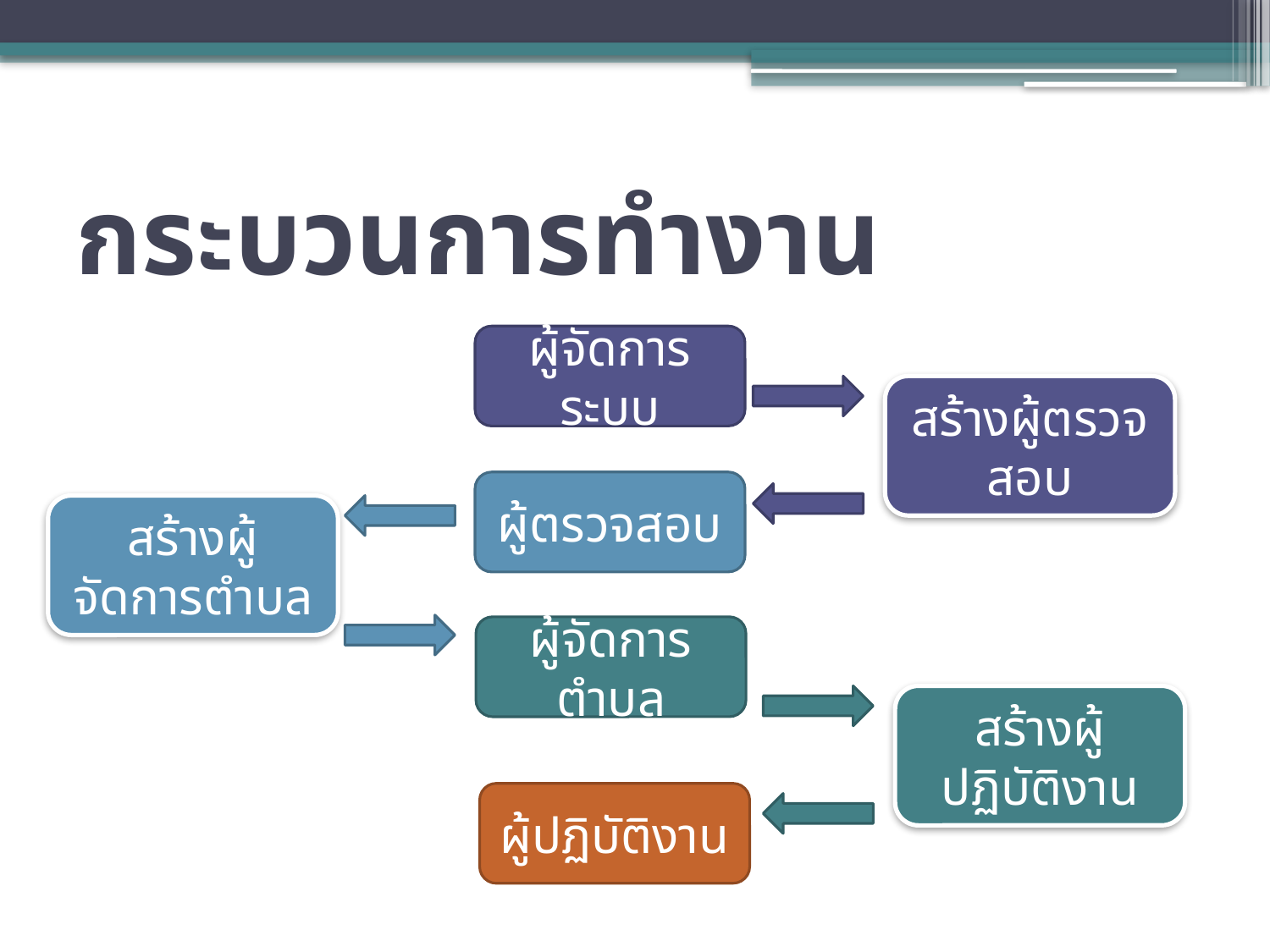

# กระบวนการทำงาน

ผู้จัดการระบบ

สร้างผู้ตรวจสอบ
ผู้ตรวจสอบ

สร้างผู้จัดการตำบล

ผู้จัดการตำบล

สร้างผู้ปฏิบัติงาน
ผู้ปฏิบัติงาน